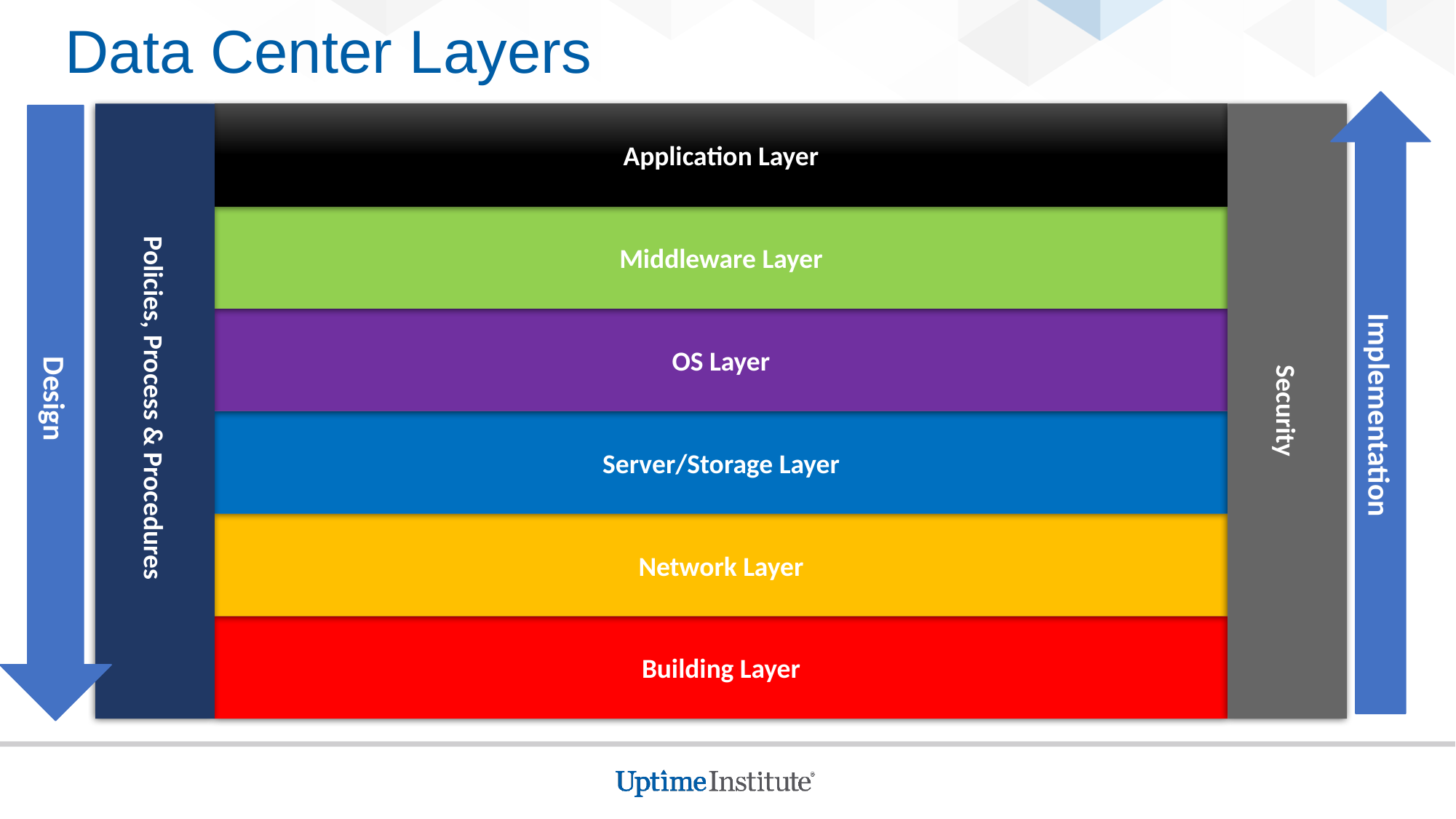

# Data Center Layers
Implementation
Application Layer
Design
Middleware Layer
OS Layer
Policies, Process & Procedures
Security
Server/Storage Layer
Network Layer
Building Layer